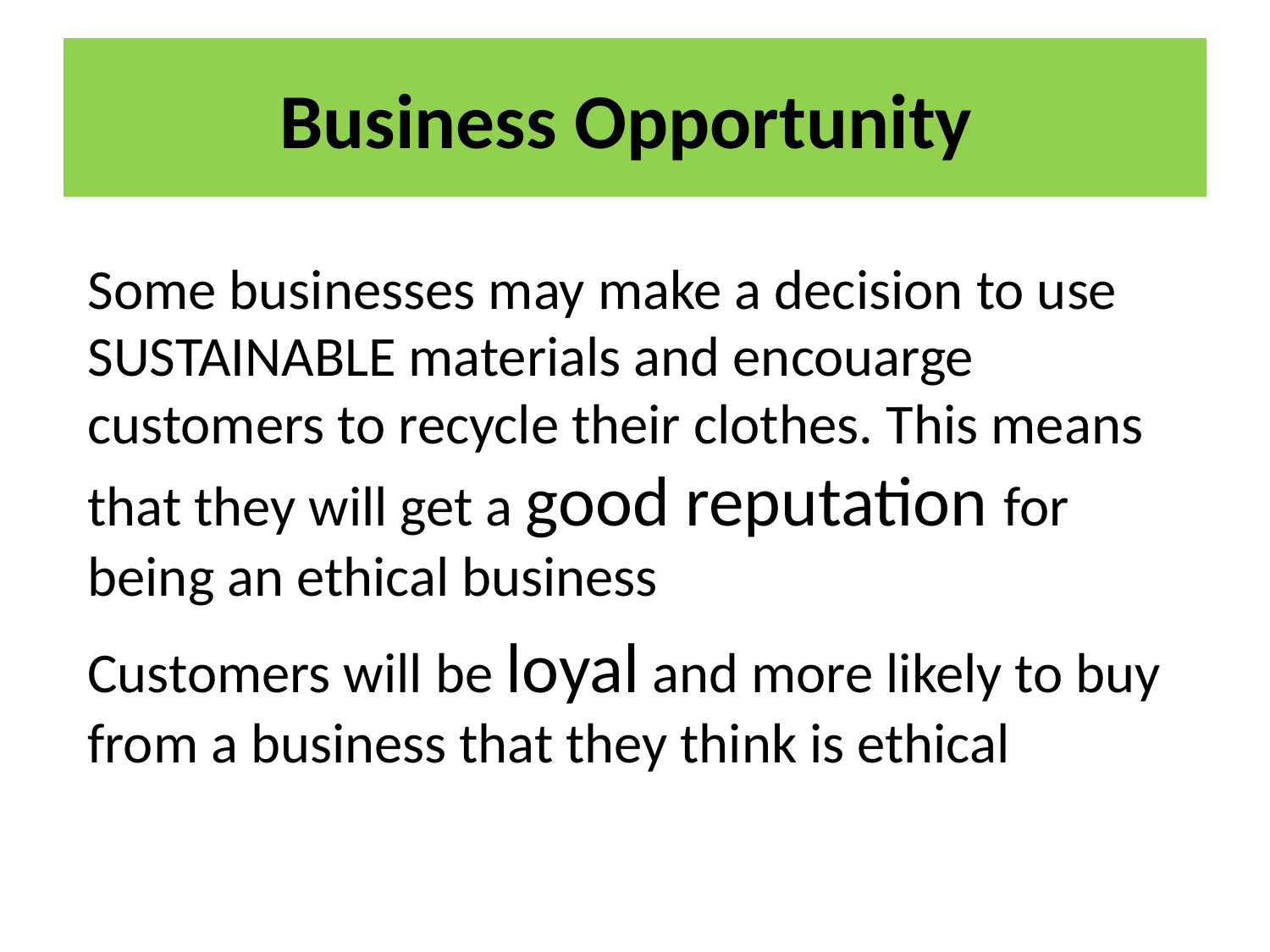

# Business Opportunity
Some businesses may make a decision to use SUSTAINABLE materials and encouarge customers to recycle their clothes. This means that they will get a good reputation for being an ethical business
Customers will be loyal and more likely to buy from a business that they think is ethical